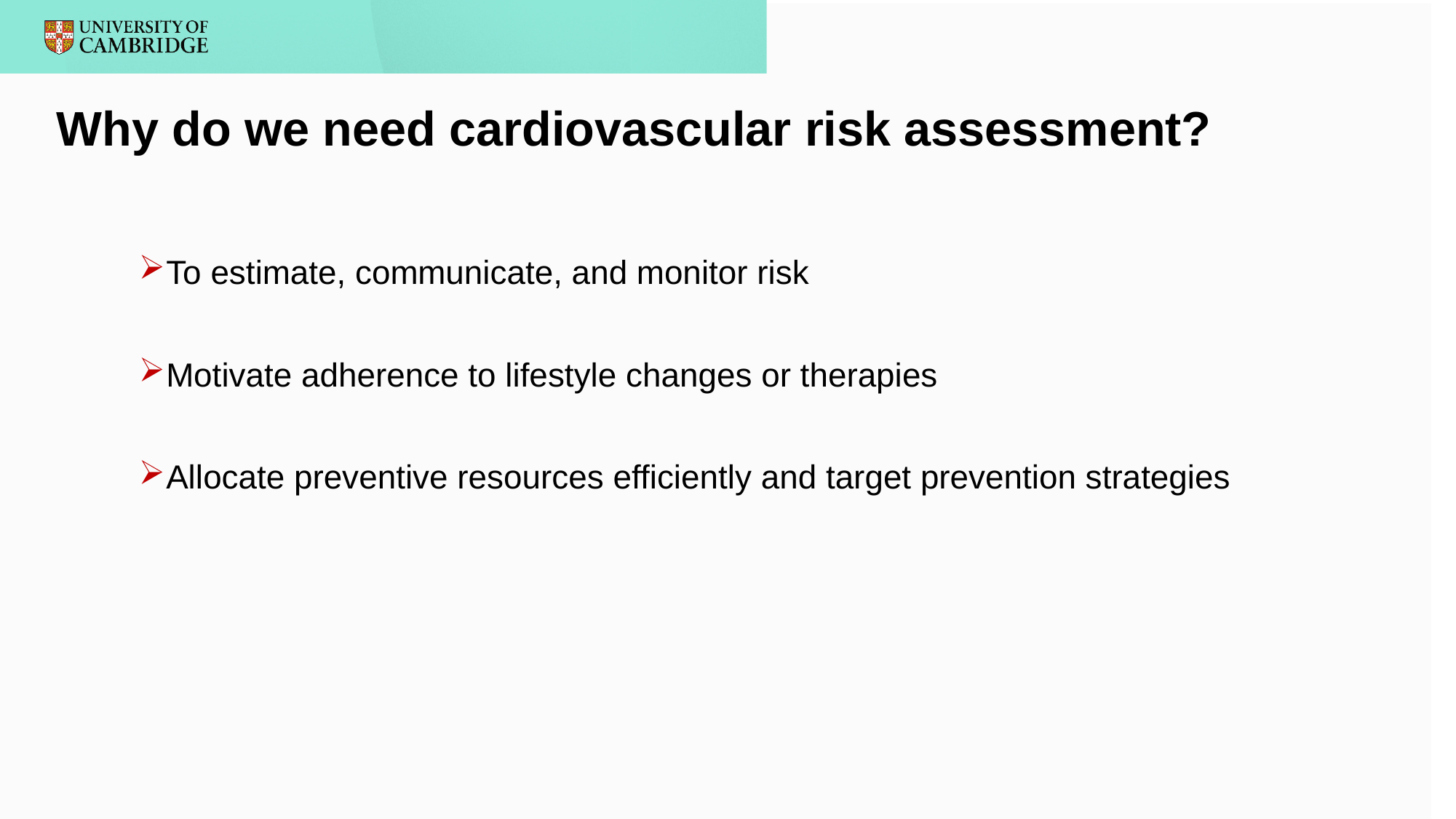

# Why do we need cardiovascular risk assessment?

To estimate, communicate, and monitor risk

Motivate adherence to lifestyle changes or therapies

Allocate preventive resources efficiently and target prevention strategies